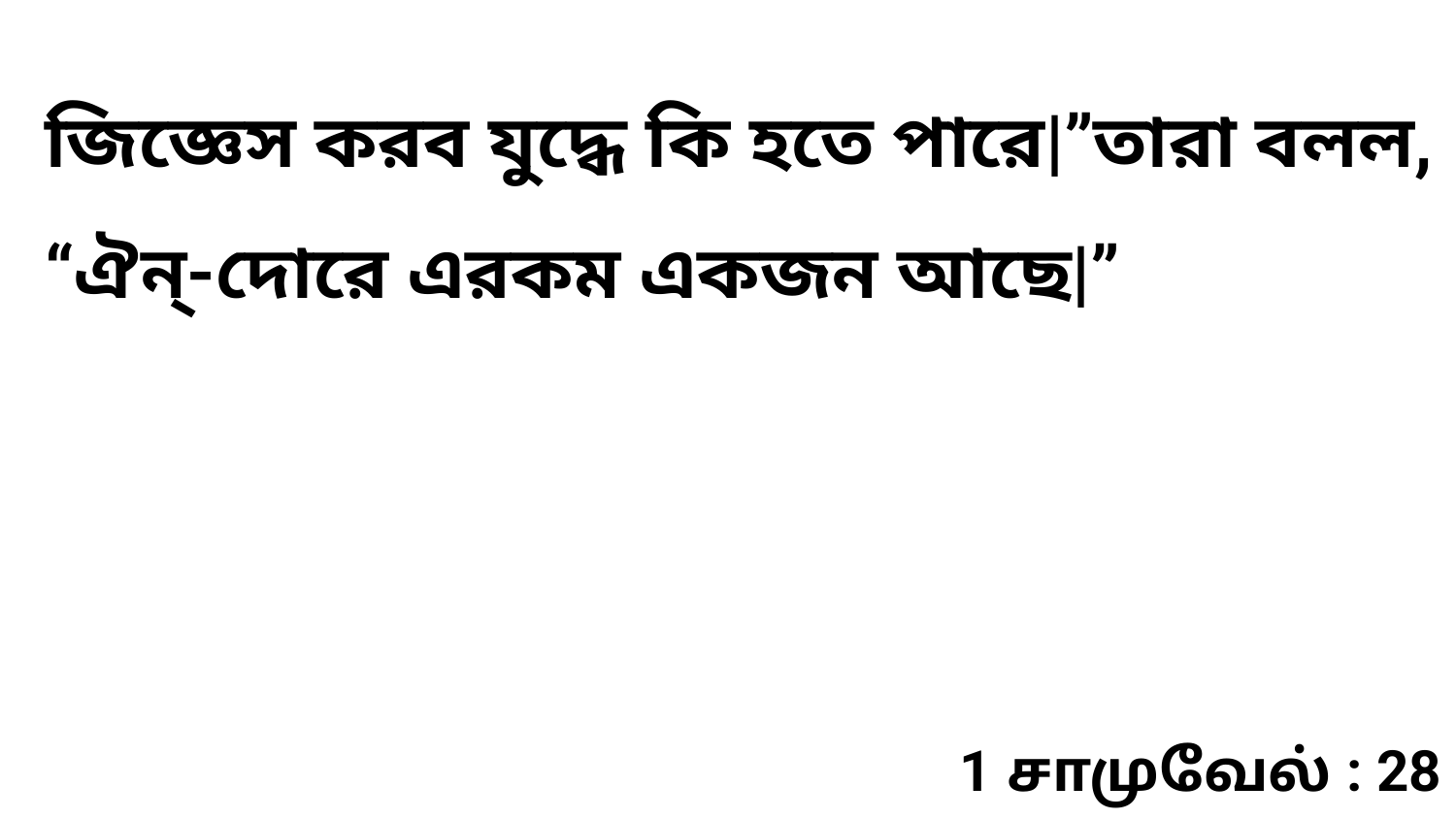

জিজ্ঞেস করব যুদ্ধে কি হতে পারে|”তারা বলল, “ঐন্-দোরে এরকম একজন আছে|”
1 சாமுவேல் : 28